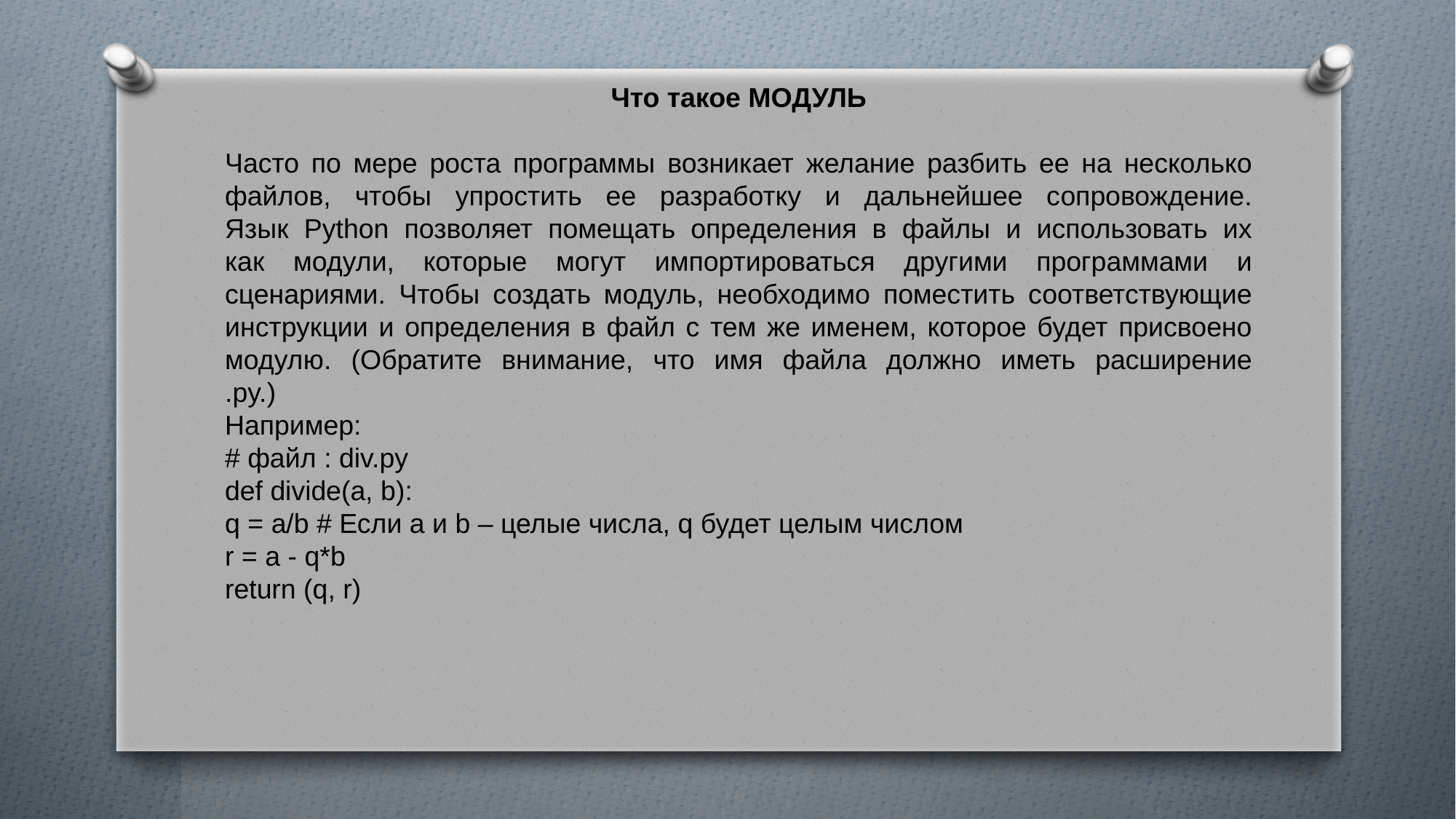

Что такое МОДУЛЬ

Часто по мере роста программы возникает желание разбить ее на несколько файлов, чтобы упростить ее разработку и дальнейшее сопровождение.
Язык Python позволяет помещать определения в файлы и использовать их
как модули, которые могут импортироваться другими программами и сценариями. Чтобы создать модуль, необходимо поместить соответствующие
инструкции и определения в файл с тем же именем, которое будет присвоено модулю. (Обратите внимание, что имя файла должно иметь расширение
.py.)
Например:
# файл : div.py
def divide(a, b):
q = a/b # Если a и b – целые числа, q будет целым числом
r = a - q*b
return (q, r)